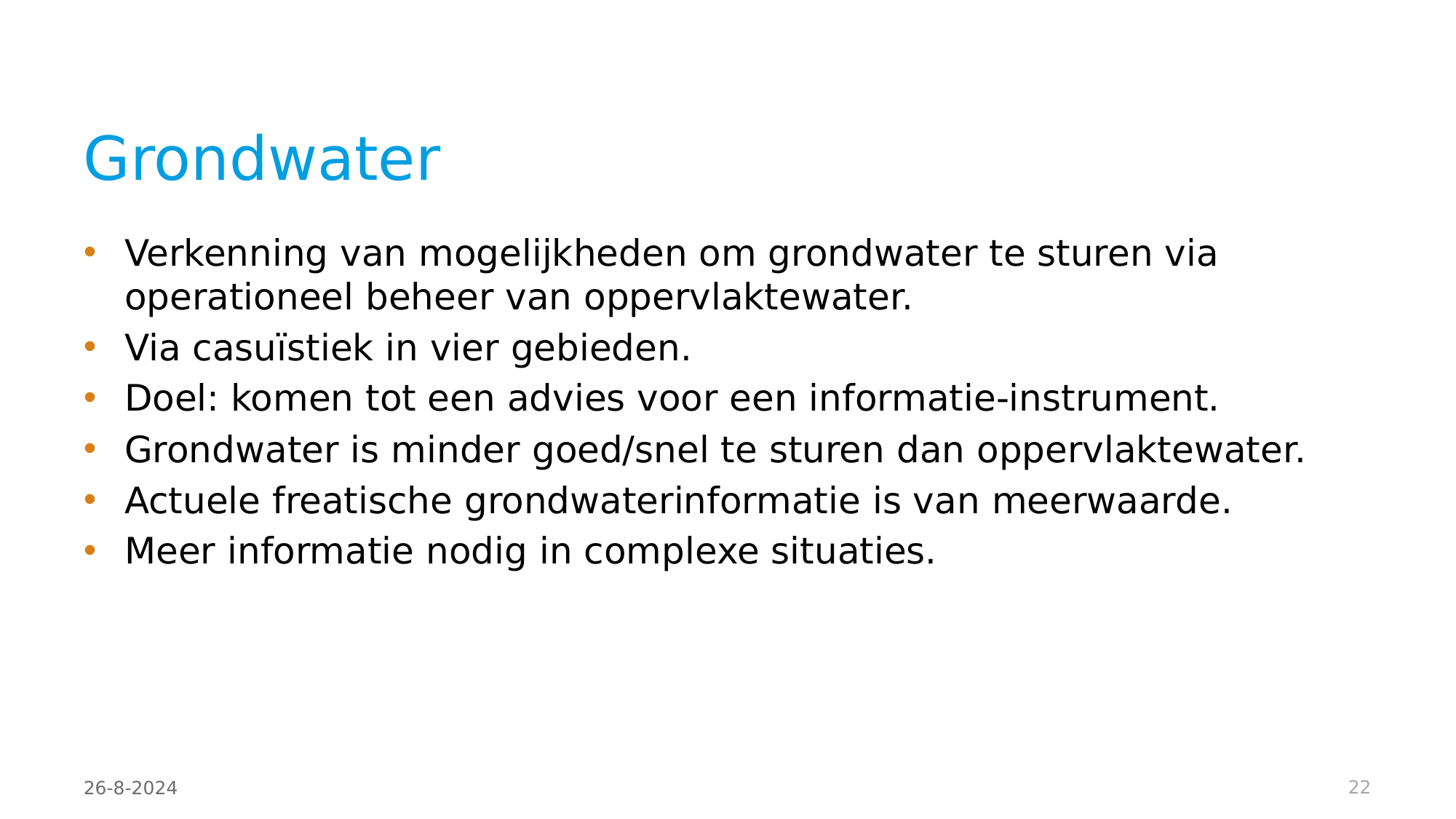

# Grondwater
Verkenning van mogelijkheden om grondwater te sturen via operationeel beheer van oppervlaktewater.
Via casuïstiek in vier gebieden.
Doel: komen tot een advies voor een informatie-instrument.
Grondwater is minder goed/snel te sturen dan oppervlaktewater.
Actuele freatische grondwaterinformatie is van meerwaarde.
Meer informatie nodig in complexe situaties.

26-8-2024
22